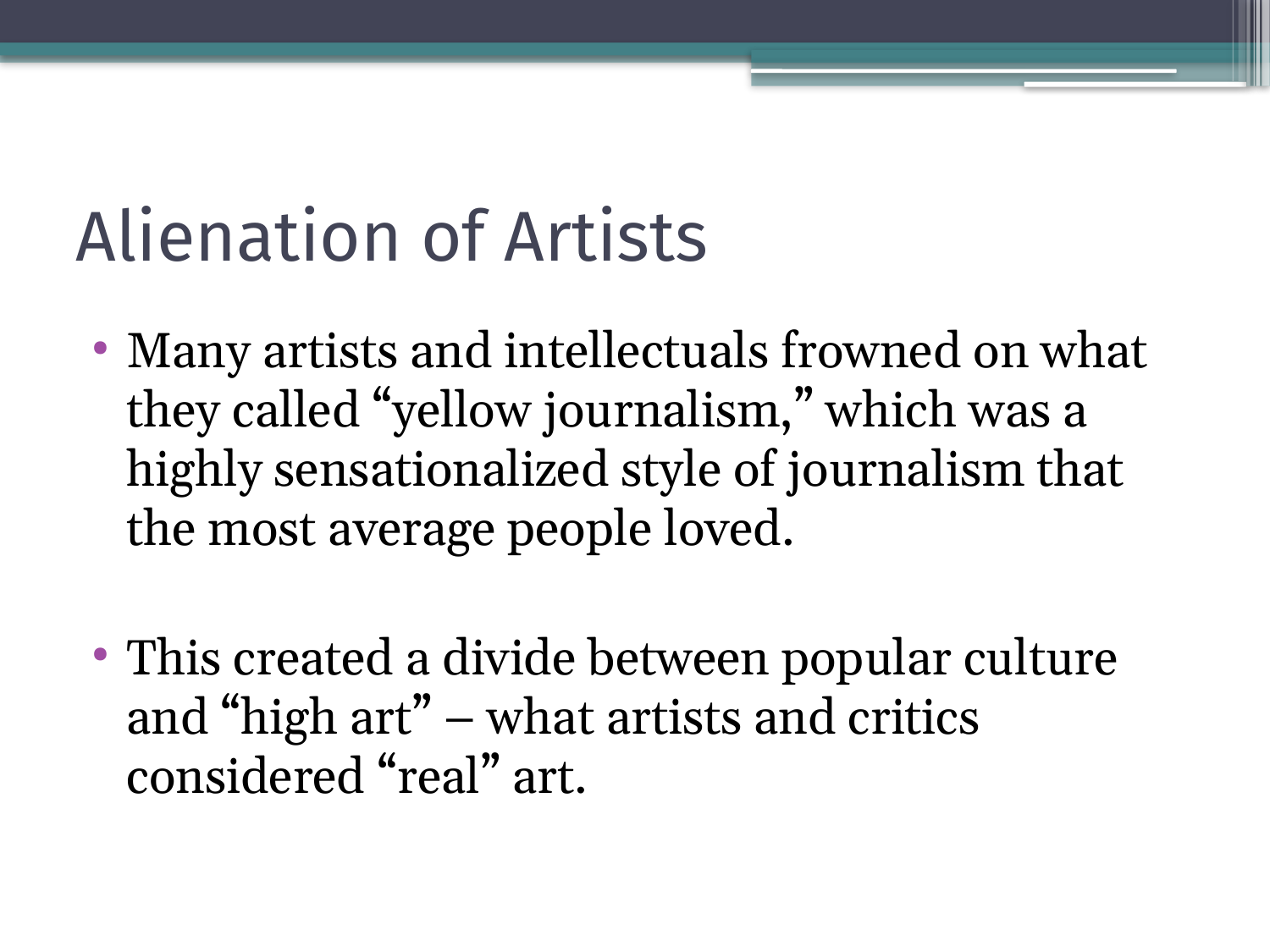

# Alienation of Artists
Many artists and intellectuals frowned on what they called “yellow journalism,” which was a highly sensationalized style of journalism that the most average people loved.

This created a divide between popular culture and “high art” – what artists and critics considered “real” art.